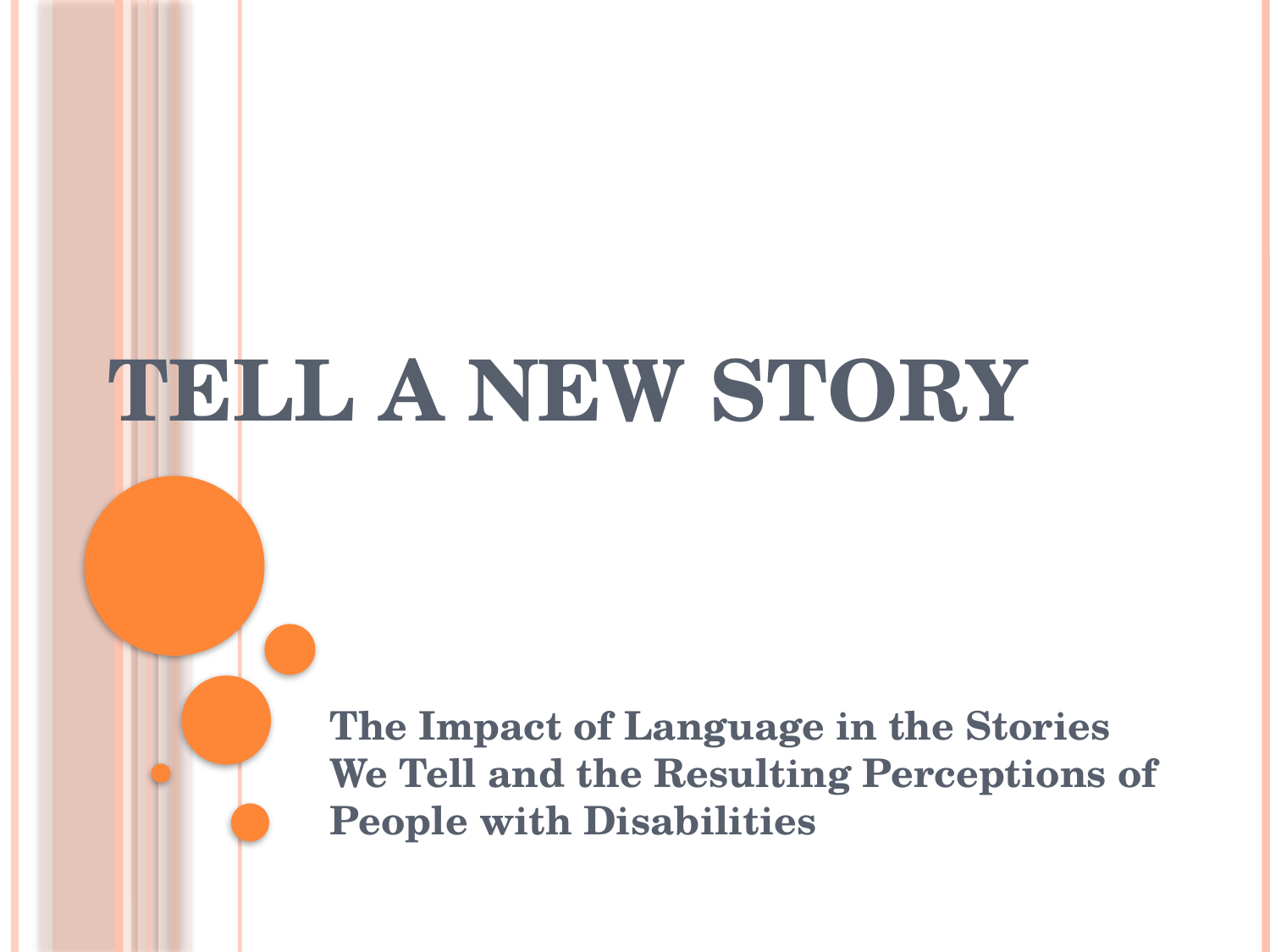

# Tell a New Story
The Impact of Language in the Stories We Tell and the Resulting Perceptions of People with Disabilities